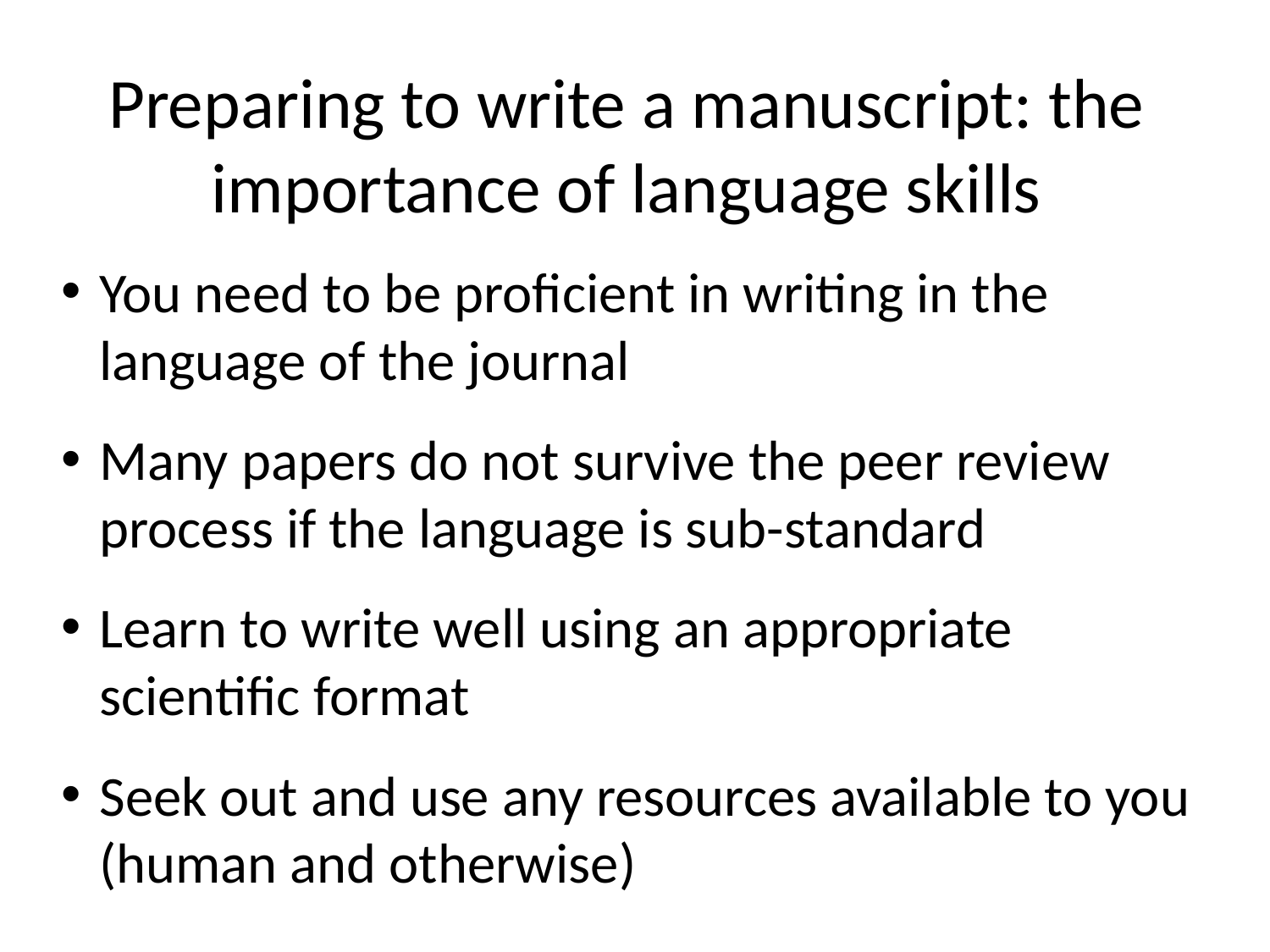

Preparing to write a manuscript: the importance of language skills
You need to be proficient in writing in the language of the journal
Many papers do not survive the peer review process if the language is sub-standard
Learn to write well using an appropriate scientific format
Seek out and use any resources available to you (human and otherwise)